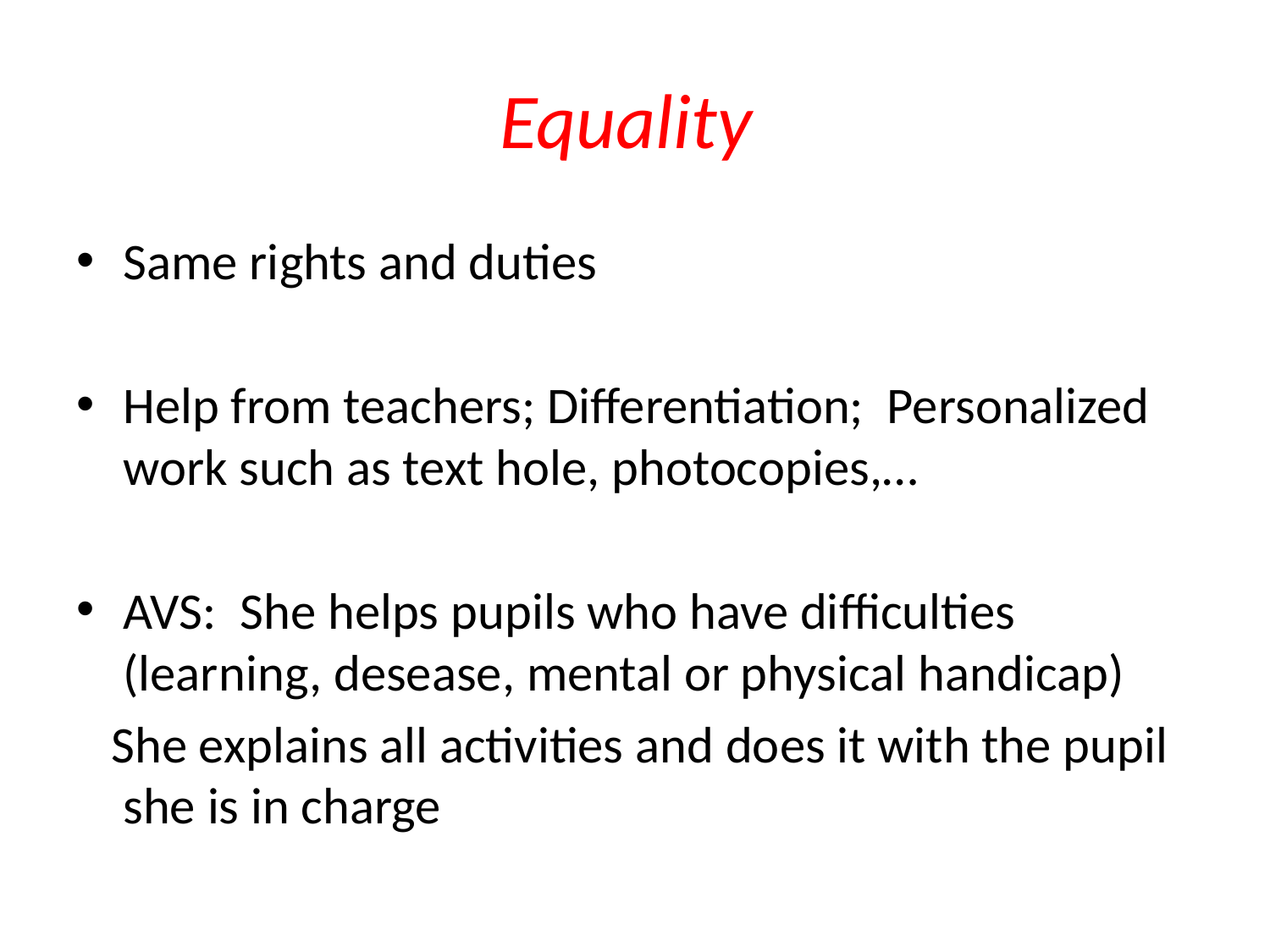

# Equality
Same rights and duties

Help from teachers; Differentiation;  Personalized work such as text hole, photocopies,…

AVS:  She helps pupils who have difficulties (learning, desease, mental or physical handicap)
   She explains all activities and does it with the pupil she is in charge